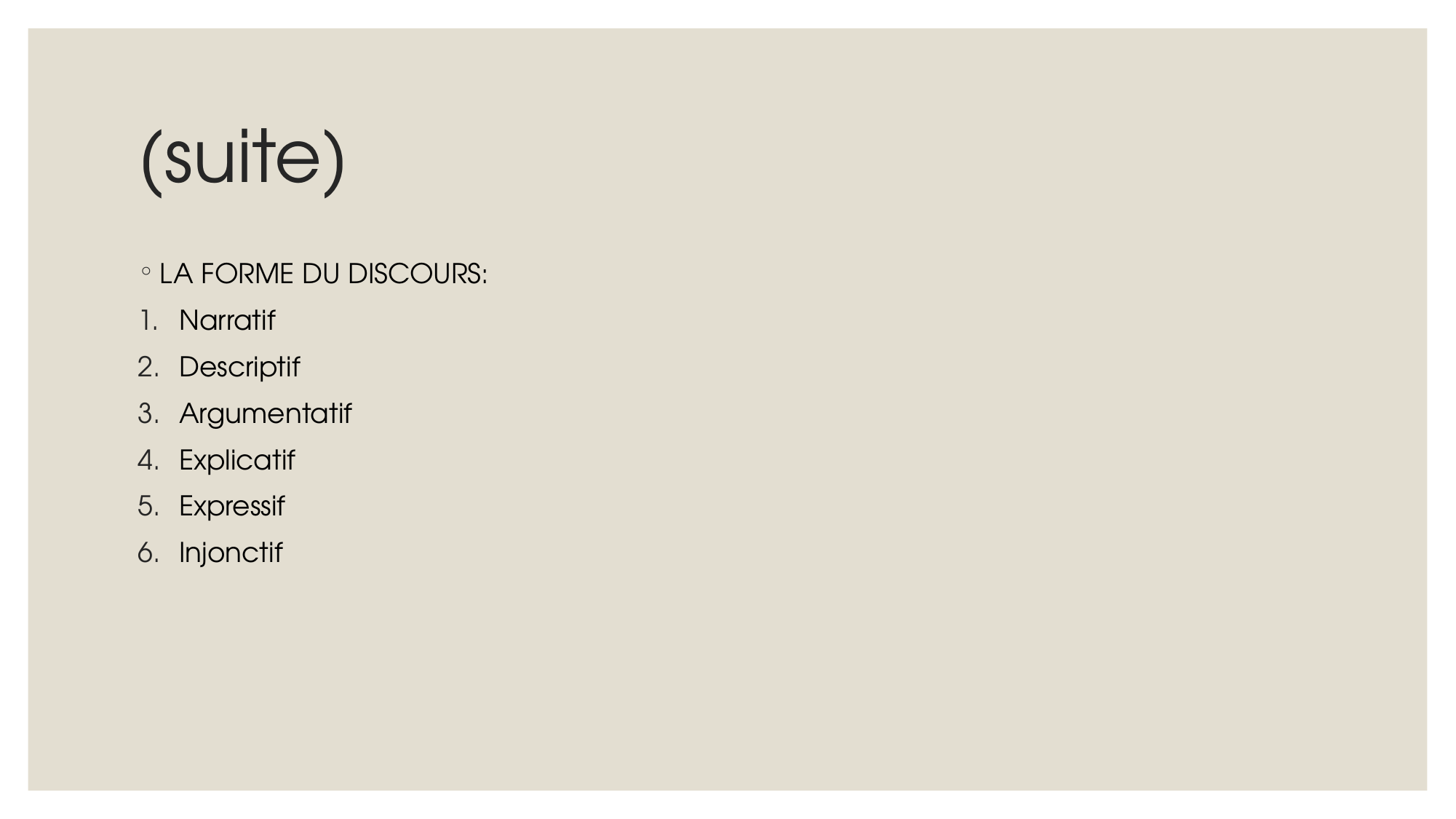

# (suite)
LA FORME DU DISCOURS:
Narratif
Descriptif
Argumentatif
Explicatif
Expressif
Injonctif